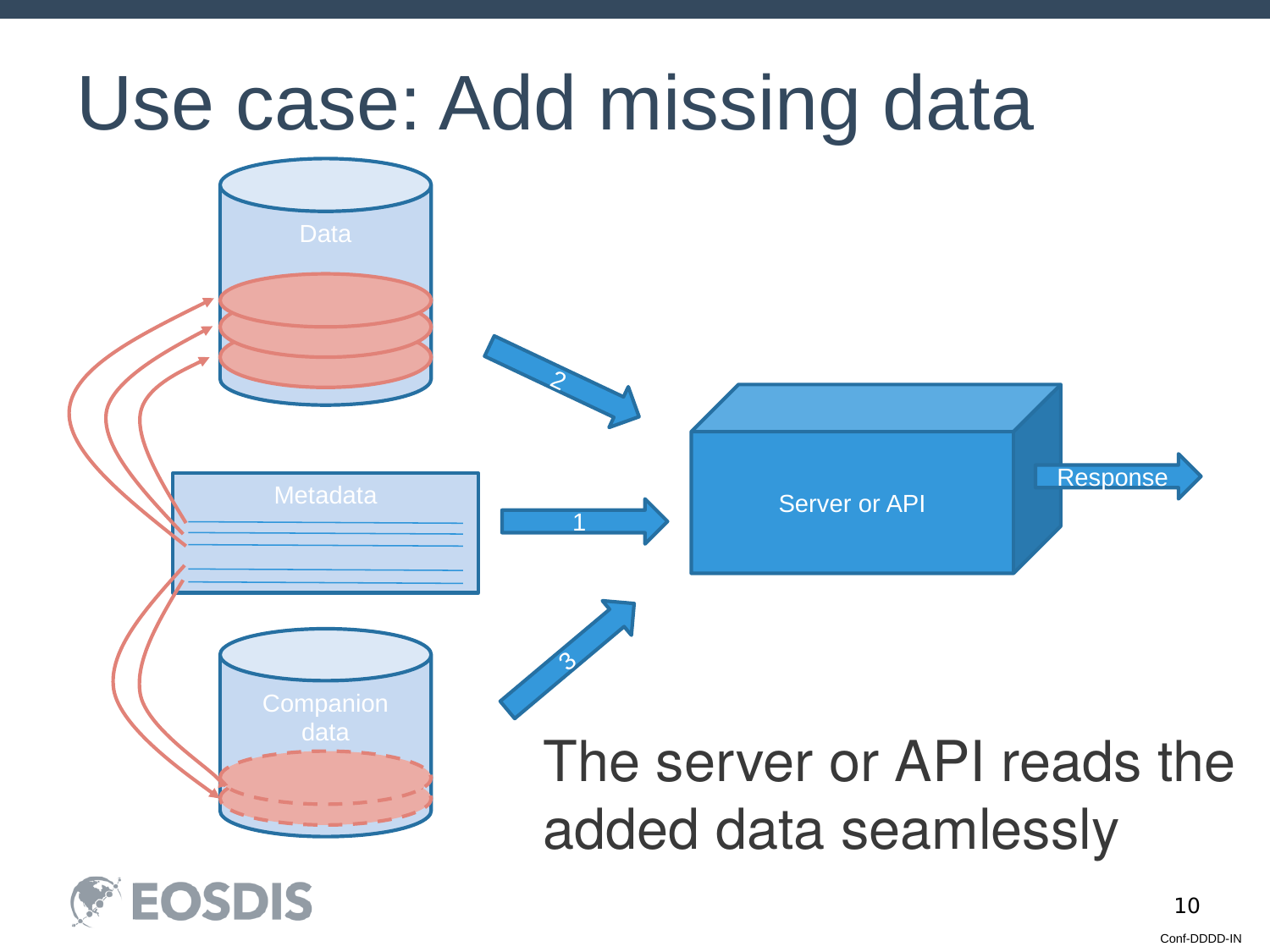

# Use case: Add missing data
Data

2
Server or API
Response
Metadata
1

Companion
data
3
The server or API reads the added data seamlessly